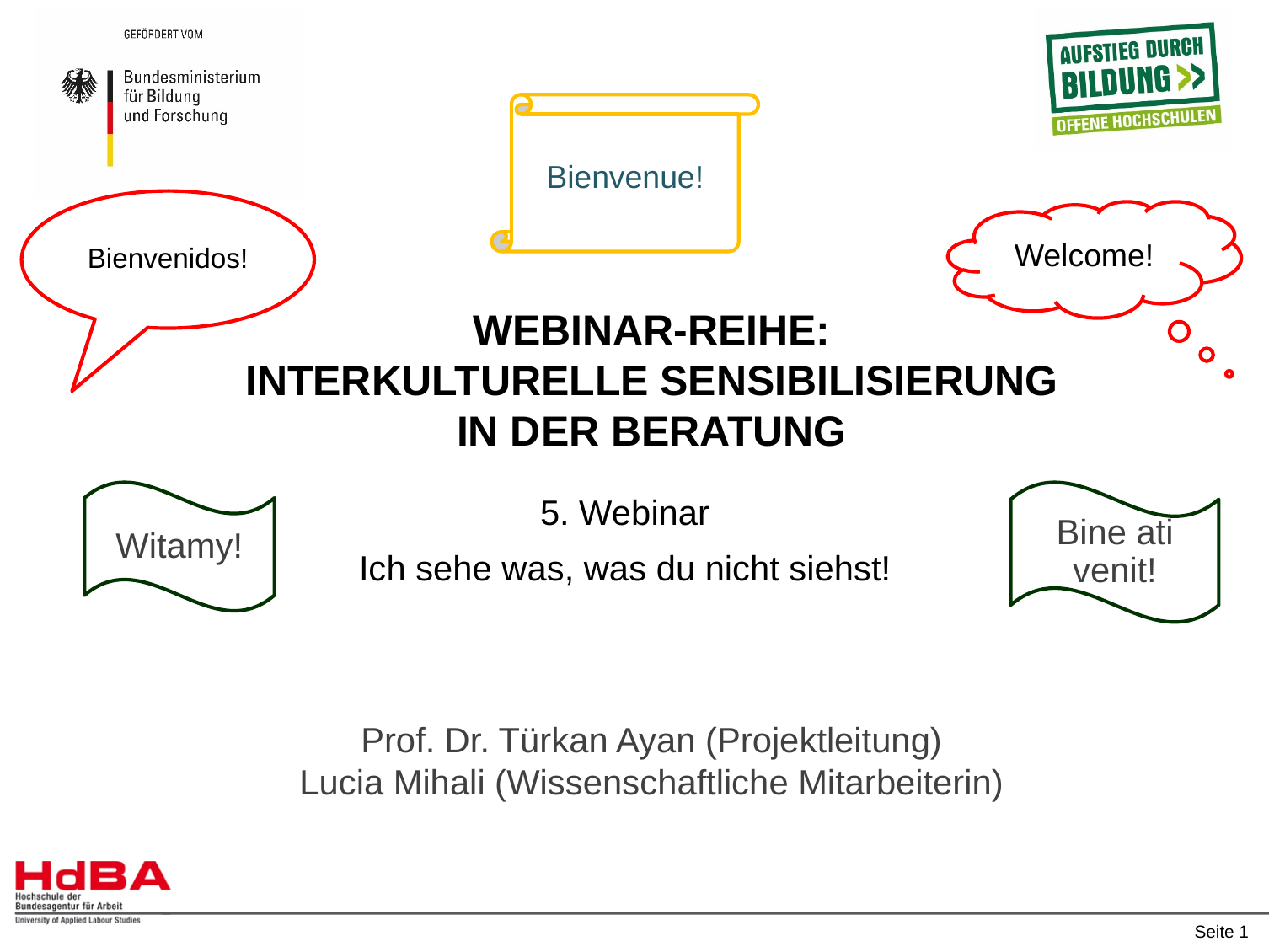

Bienvenue!
Bienvenidos!
Welcome!
# Webinar-Reihe: Interkulturelle Sensibilisierung in der Beratung
Witamy!
Bine ati venit!
5. Webinar
Ich sehe was, was du nicht siehst!
Prof. Dr. Türkan Ayan (Projektleitung)
Lucia Mihali (Wissenschaftliche Mitarbeiterin)